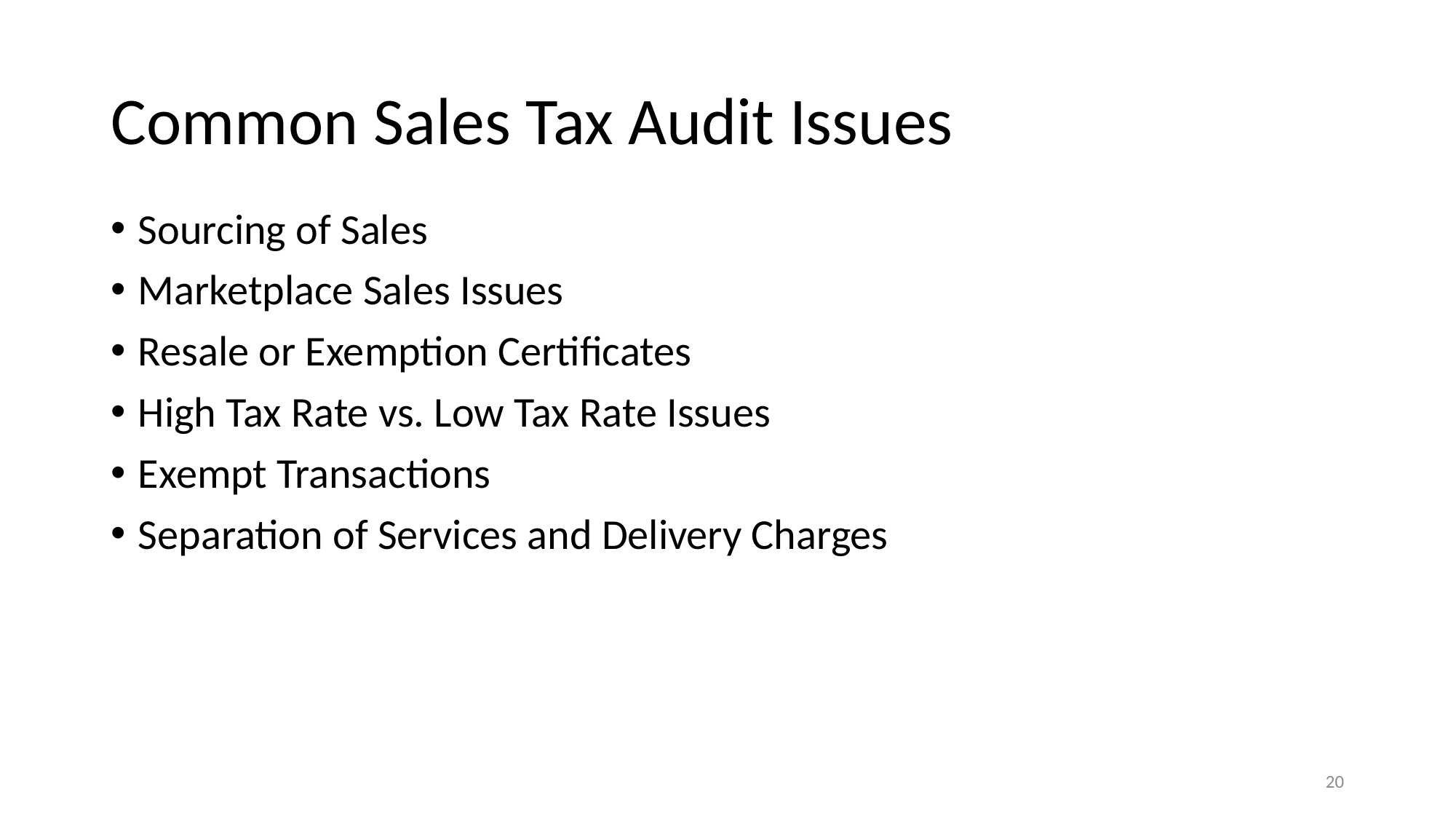

# Common Sales Tax Audit Issues
Sourcing of Sales
Marketplace Sales Issues
Resale or Exemption Certificates
High Tax Rate vs. Low Tax Rate Issues
Exempt Transactions
Separation of Services and Delivery Charges

20